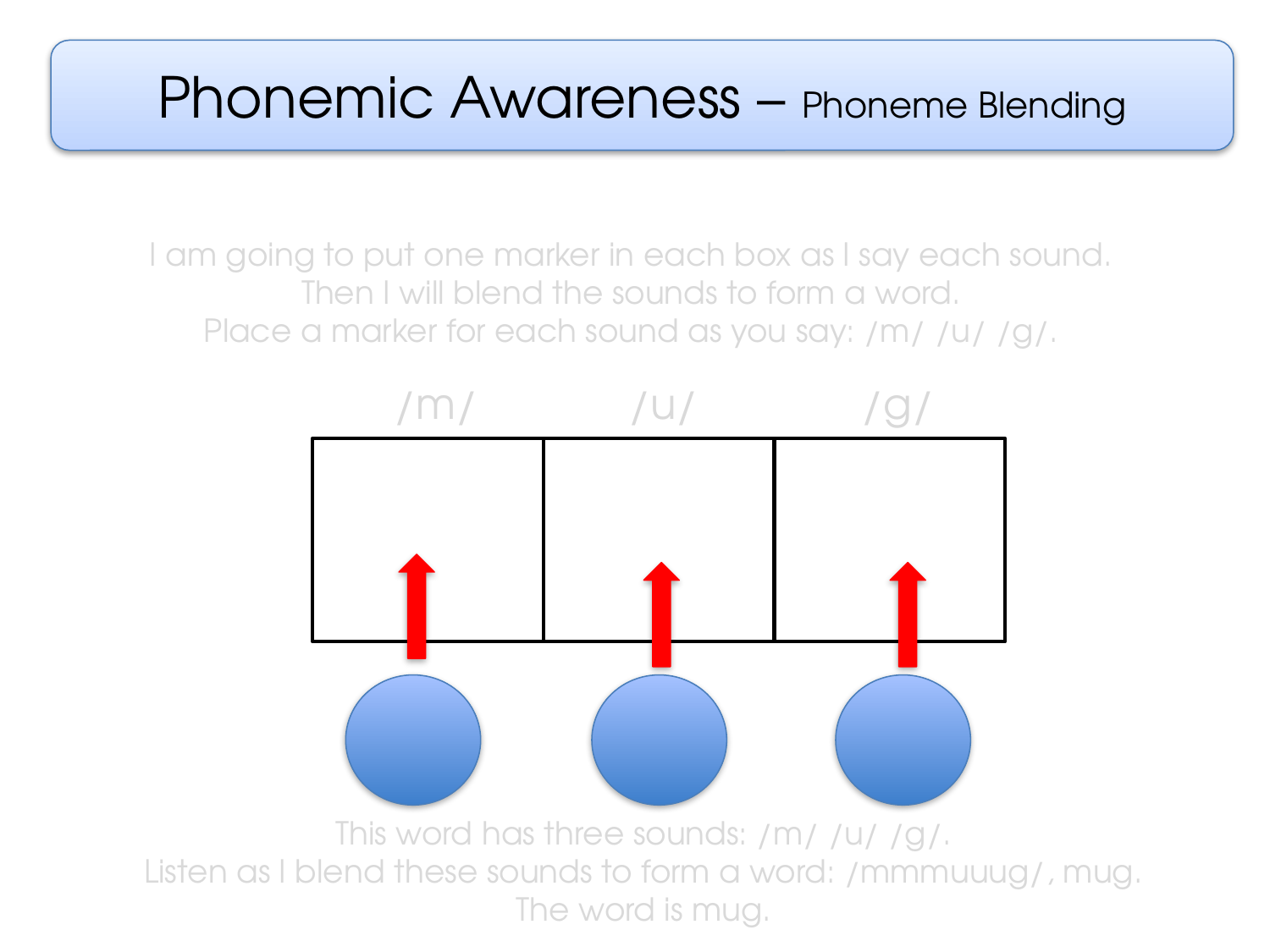

Phonemic Awareness – Phoneme Blending
I am going to put one marker in each box as I say each sound.
Then I will blend the sounds to form a word.
Place a marker for each sound as you say: /m/ /u/ /g/.
/m/
/u/
/g/

This word has three sounds: /m/ /u/ /g/.
Listen as I blend these sounds to form a word: /mmmuuug/, mug.
The word is mug.